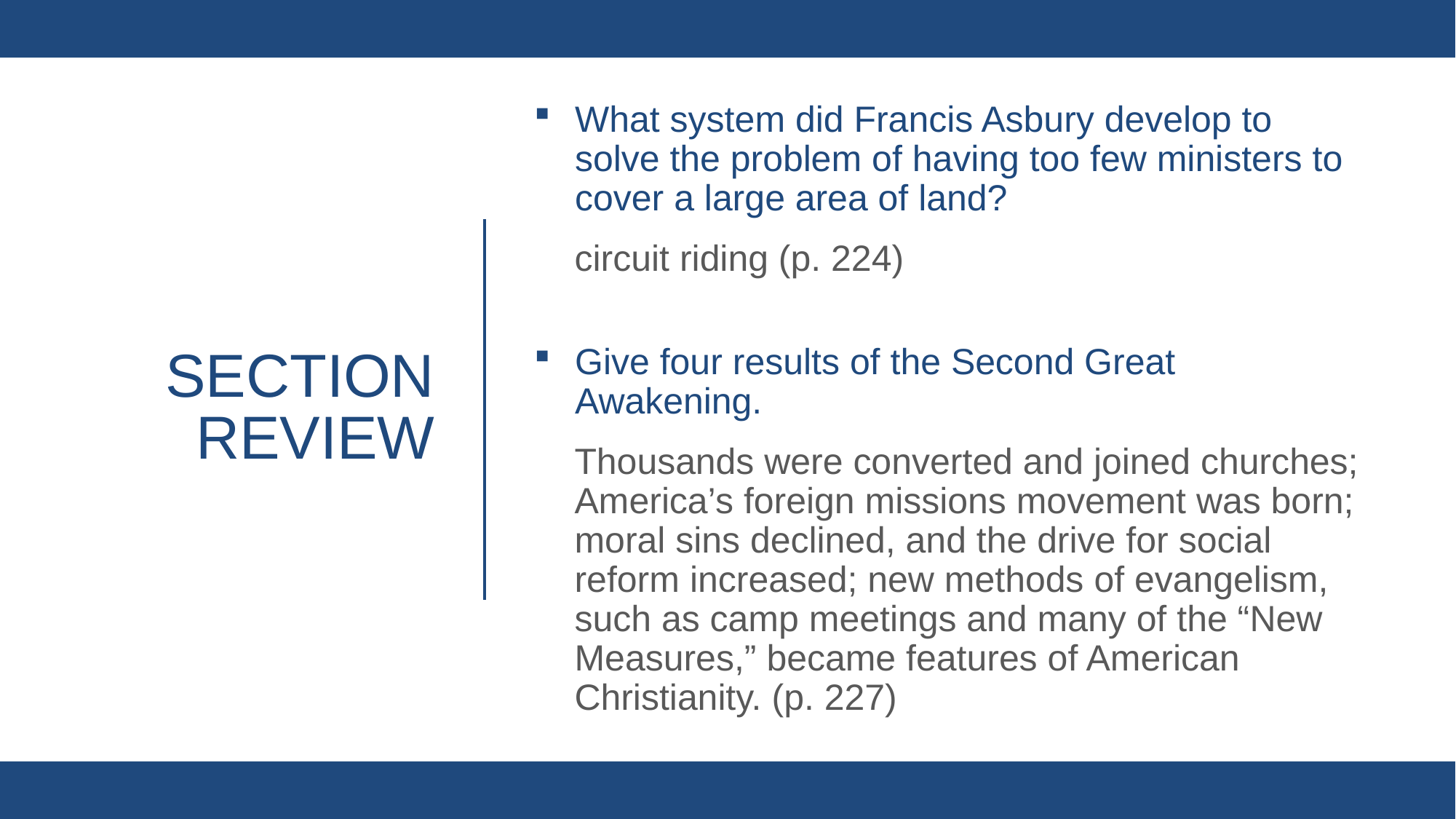

What system did Francis Asbury develop to solve the problem of having too few ministers to cover a large area of land?
circuit riding (p. 224)

Give four results of the Second Great Awakening.
Thousands were converted and joined churches; America’s foreign missions movement was born; moral sins declined, and the drive for social reform increased; new methods of evangelism, such as camp meetings and many of the “New Measures,” became features of American Christianity. (p. 227)
# Section review